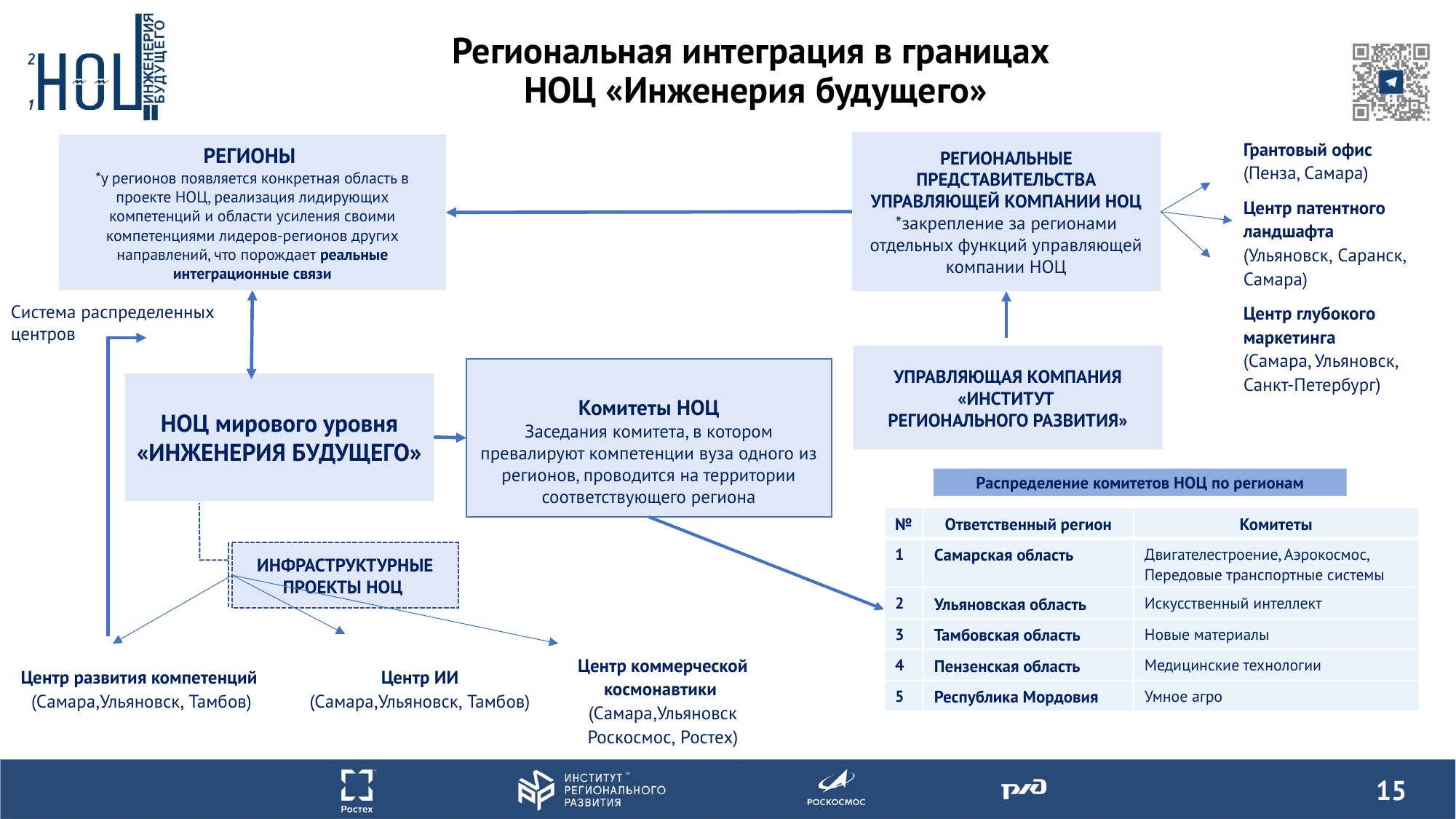

# Региональная интеграция в границах НОЦ «Инженерия будущего»
| Грантовый офис (Пенза, Самара) |
| --- |
| Центр патентного ландшафта (Ульяновск, Саранск, Самара) |
| Центр глубокого маркетинга (Самара, Ульяновск, Санкт-Петербург) |
РЕГИОНАЛЬНЫЕ ПРЕДСТАВИТЕЛЬСТВА
УПРАВЛЯЮЩЕЙ КОМПАНИИ НОЦ
*закрепление за регионами отдельных функций управляющей компании НОЦ
РЕГИОНЫ
*у регионов появляется конкретная область в проекте НОЦ, реализация лидирующих компетенций и области усиления своими компетенциями лидеров-регионов других направлений, что порождает реальные интеграционные связи
Система распределенных
центров
УПРАВЛЯЮЩАЯ КОМПАНИЯ
«ИНСТИТУТ
РЕГИОНАЛЬНОГО РАЗВИТИЯ»
Комитеты НОЦ
Заседания комитета, в котором превалируют компетенции вуза одного из регионов, проводится на территории соответствующего региона
НОЦ мирового уровня
«ИНЖЕНЕРИЯ БУДУЩЕГО»
Распределение комитетов НОЦ по регионам
| № | Ответственный регион | Комитеты |
| --- | --- | --- |
| 1 | Самарская область | Двигателестроение, Аэрокосмос, Передовые транспортные системы |
| 2 | Ульяновская область | Искусственный интеллект |
| 3 | Тамбовская область | Новые материалы |
| 4 | Пензенская область | Медицинские технологии |
| 5 | Республика Мордовия | Умное агро |
ИНФРАСТРУКТУРНЫЕ ПРОЕКТЫ НОЦ
| Центр развития компетенций (Самара,Ульяновск, Тамбов) | Центр ИИ (Самара,Ульяновск, Тамбов) | Центр коммерческой космонавтики (Самара,Ульяновск Роскосмос, Ростех) |
| --- | --- | --- |
15